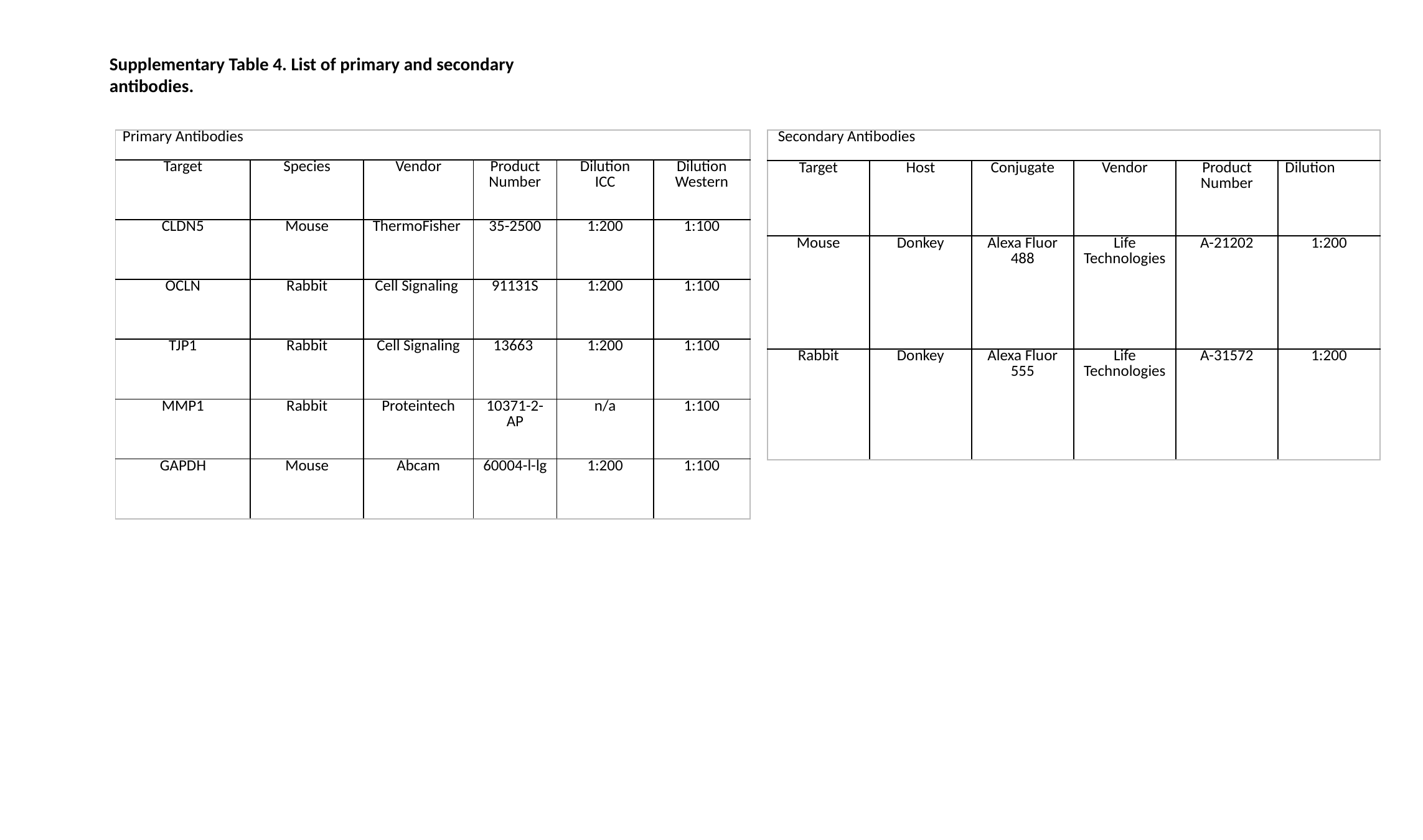

Supplementary Table 4. List of primary and secondary antibodies.
| Secondary Antibodies |  |  |  |  |  |
| --- | --- | --- | --- | --- | --- |
| Target | Host | Conjugate | Vendor | Product Number | Dilution |
| Mouse | Donkey | Alexa Fluor 488 | Life Technologies | A-21202 | 1:200 |
| Rabbit | Donkey | Alexa Fluor 555 | Life Technologies | A-31572 | 1:200 |
| Primary Antibodies |  |  |  |  |  |
| --- | --- | --- | --- | --- | --- |
| Target | Species | Vendor | Product Number | Dilution ICC | Dilution Western |
| CLDN5 | Mouse | ThermoFisher | 35-2500 | 1:200 | 1:100 |
| OCLN | Rabbit | Cell Signaling | 91131S | 1:200 | 1:100 |
| TJP1 | Rabbit | Cell Signaling | 13663 | 1:200 | 1:100 |
| MMP1 | Rabbit | Proteintech | 10371-2-AP | n/a | 1:100 |
| GAPDH | Mouse | Abcam | 60004-l-lg | 1:200 | 1:100 |